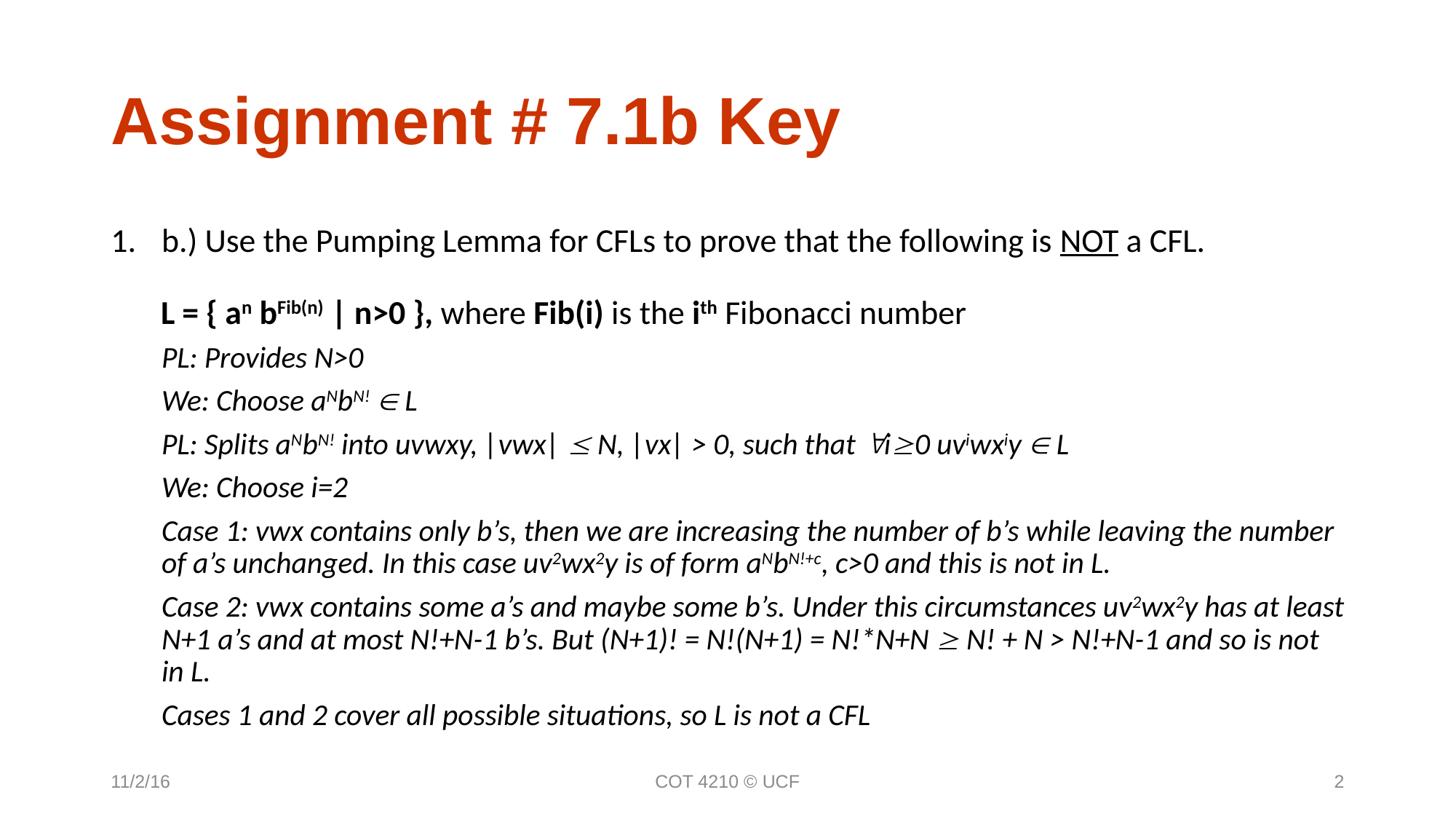

Assignment # 7.1b Key
b.) Use the Pumping Lemma for CFLs to prove that the following is NOT a CFL.

L = { an bFib(n) | n>0 }, where Fib(i) is the ith Fibonacci number
PL: Provides N>0
We: Choose aNbN! ∈ L
PL: Splits aNbN! into uvwxy, |vwx| ≤ N, |vx| > 0, such that ∀i≥0 uviwxiy ∈ L
We: Choose i=2
Case 1: vwx contains only b’s, then we are increasing the number of b’s while leaving the number of a’s unchanged. In this case uv2wx2y is of form aNbN!+c, c>0 and this is not in L.
Case 2: vwx contains some a’s and maybe some b’s. Under this circumstances uv2wx2y has at least N+1 a’s and at most N!+N-1 b’s. But (N+1)! = N!(N+1) = N!*N+N ≥ N! + N > N!+N-1 and so is not in L.
Cases 1 and 2 cover all possible situations, so L is not a CFL

11/2/16
COT 4210 © UCF
2